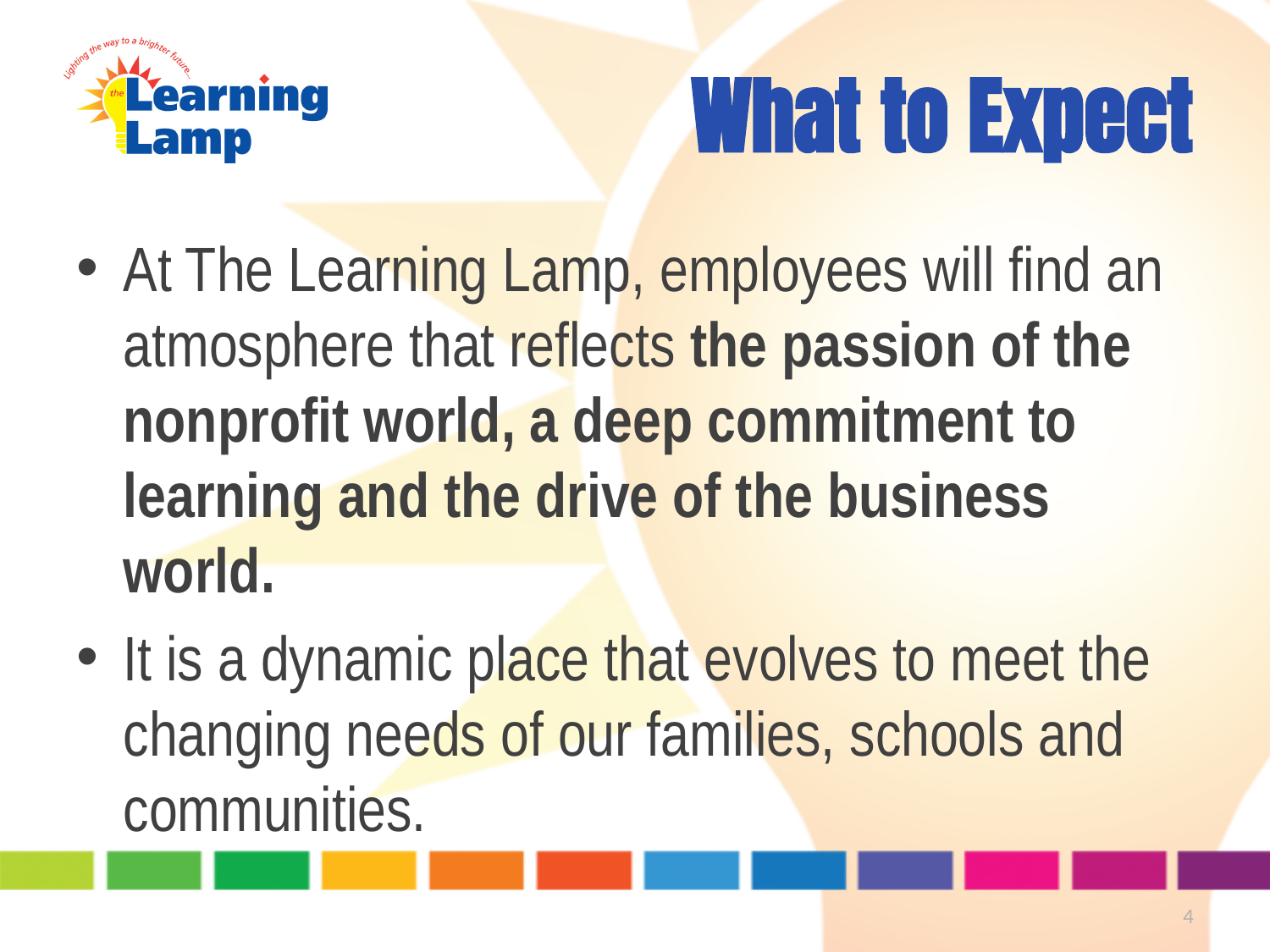

# What to Expect
At The Learning Lamp, employees will find an atmosphere that reflects the passion of the nonprofit world, a deep commitment to learning and the drive of the business world.
It is a dynamic place that evolves to meet the changing needs of our families, schools and communities.

4